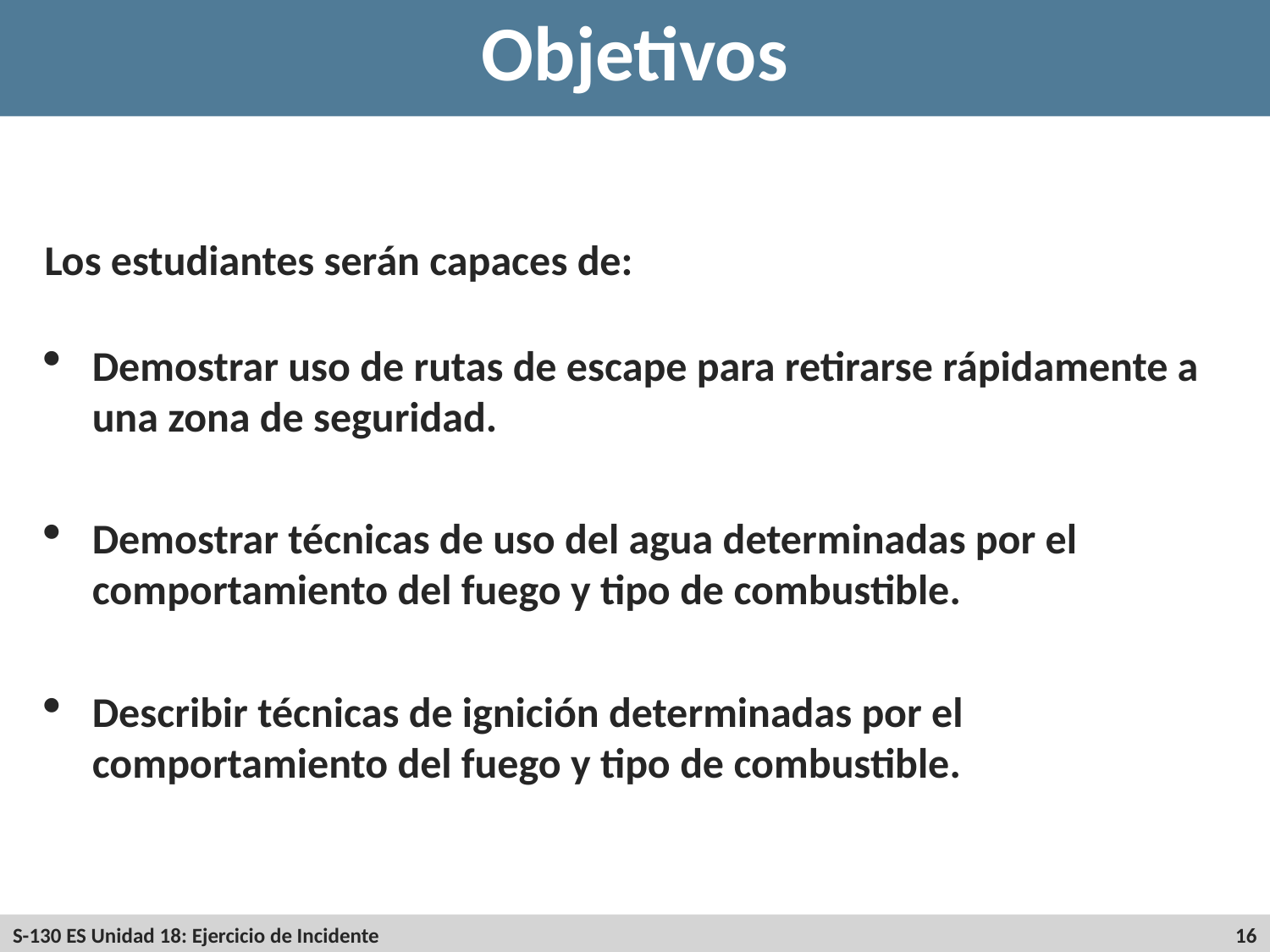

# Objetivos
Los estudiantes serán capaces de:

Demostrar uso de rutas de escape para retirarse rápidamente a una zona de seguridad.

Demostrar técnicas de uso del agua determinadas por el comportamiento del fuego y tipo de combustible.

Describir técnicas de ignición determinadas por el comportamiento del fuego y tipo de combustible.